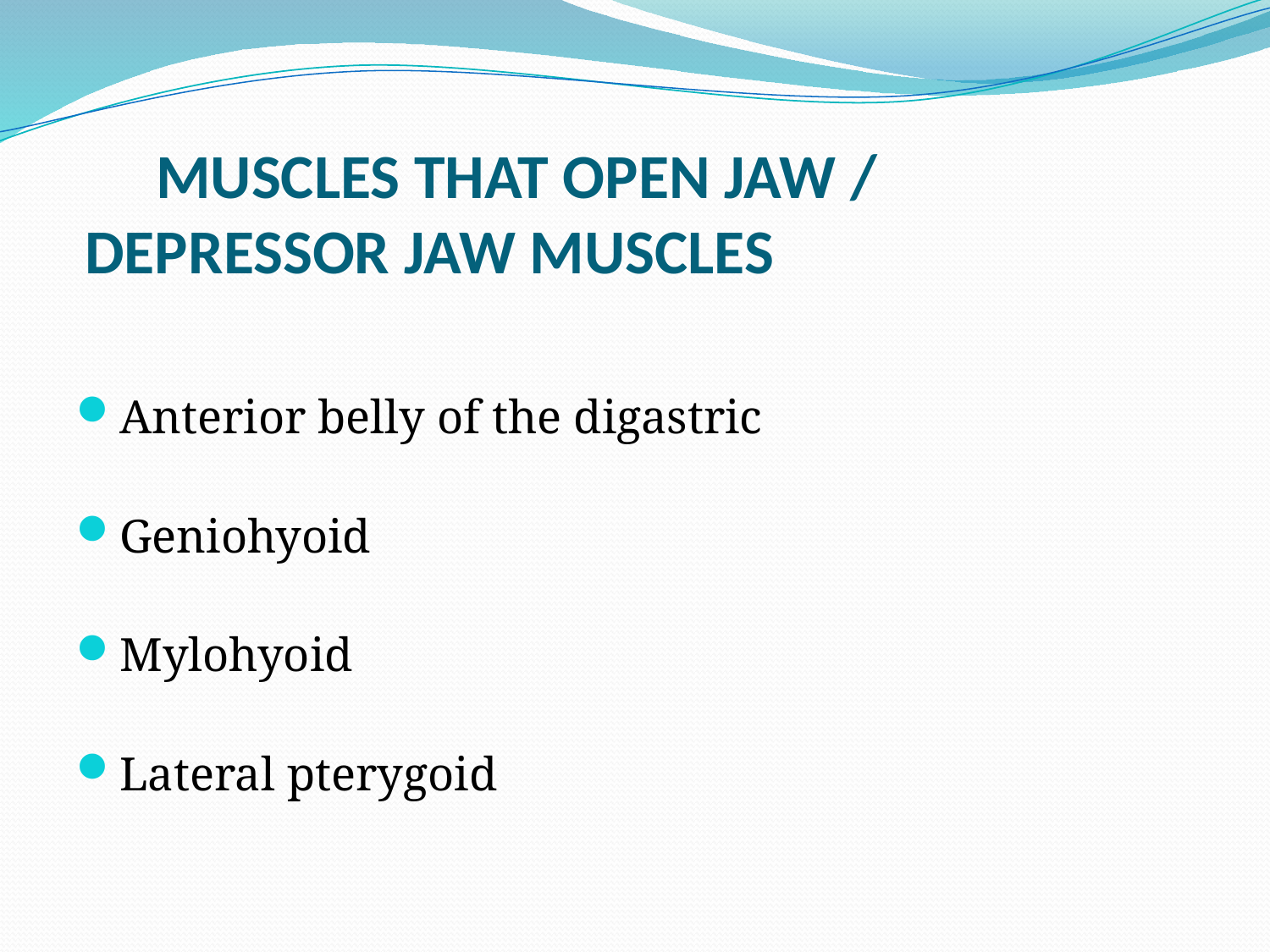

# MUSCLES THAT OPEN JAW /          DEPRESSOR JAW MUSCLES
Anterior belly of the digastric
Geniohyoid
Mylohyoid
Lateral pterygoid